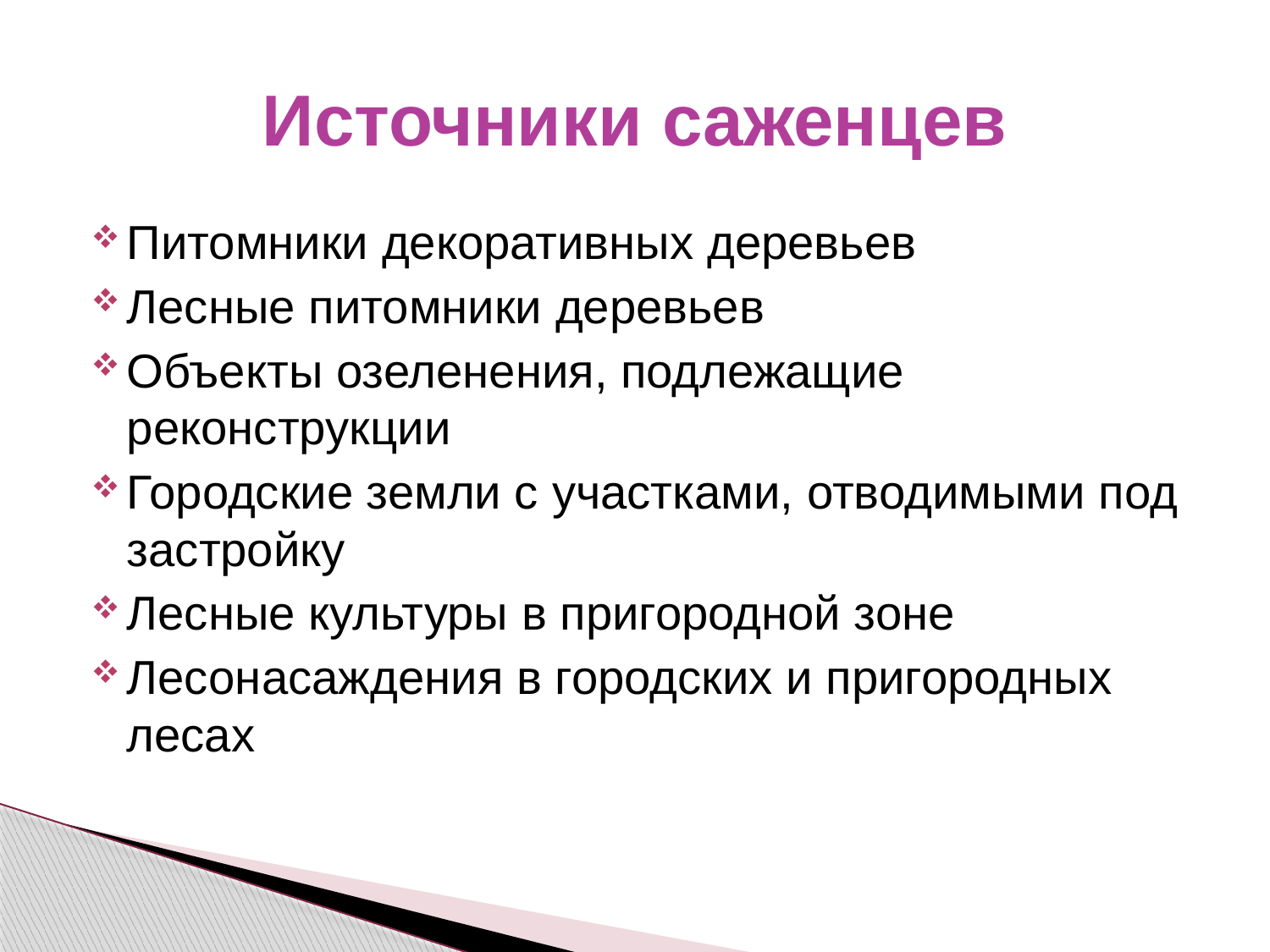

# Источники саженцев
Питомники декоративных деревьев
Лесные питомники деревьев
Объекты озеленения, подлежащие реконструкции
Городские земли с участками, отводимыми под застройку
Лесные культуры в пригородной зоне
Лесонасаждения в городских и пригородных лесах